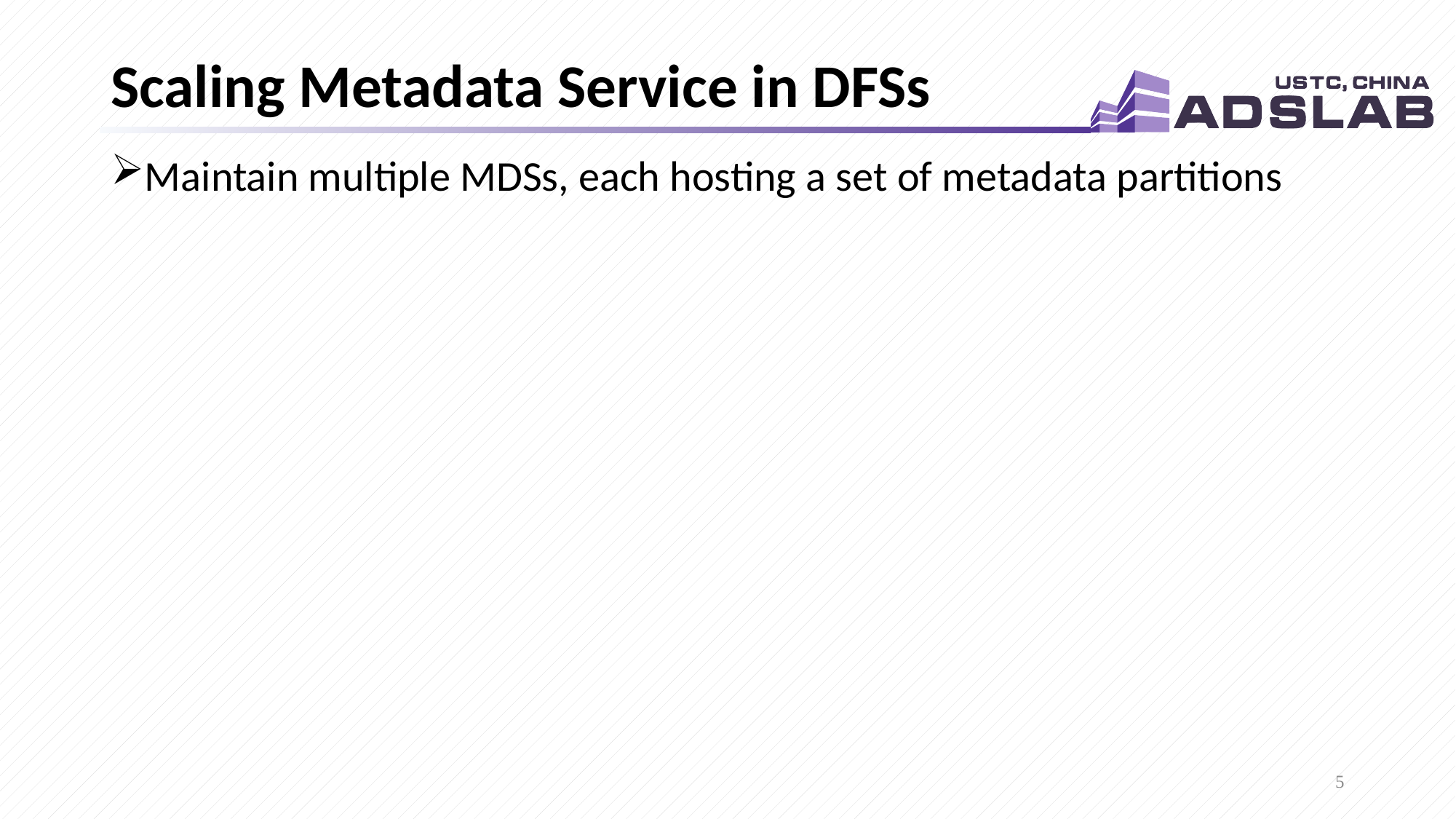

# Scaling Metadata Service in DFSs
Maintain multiple MDSs, each hosting a set of metadata partitions